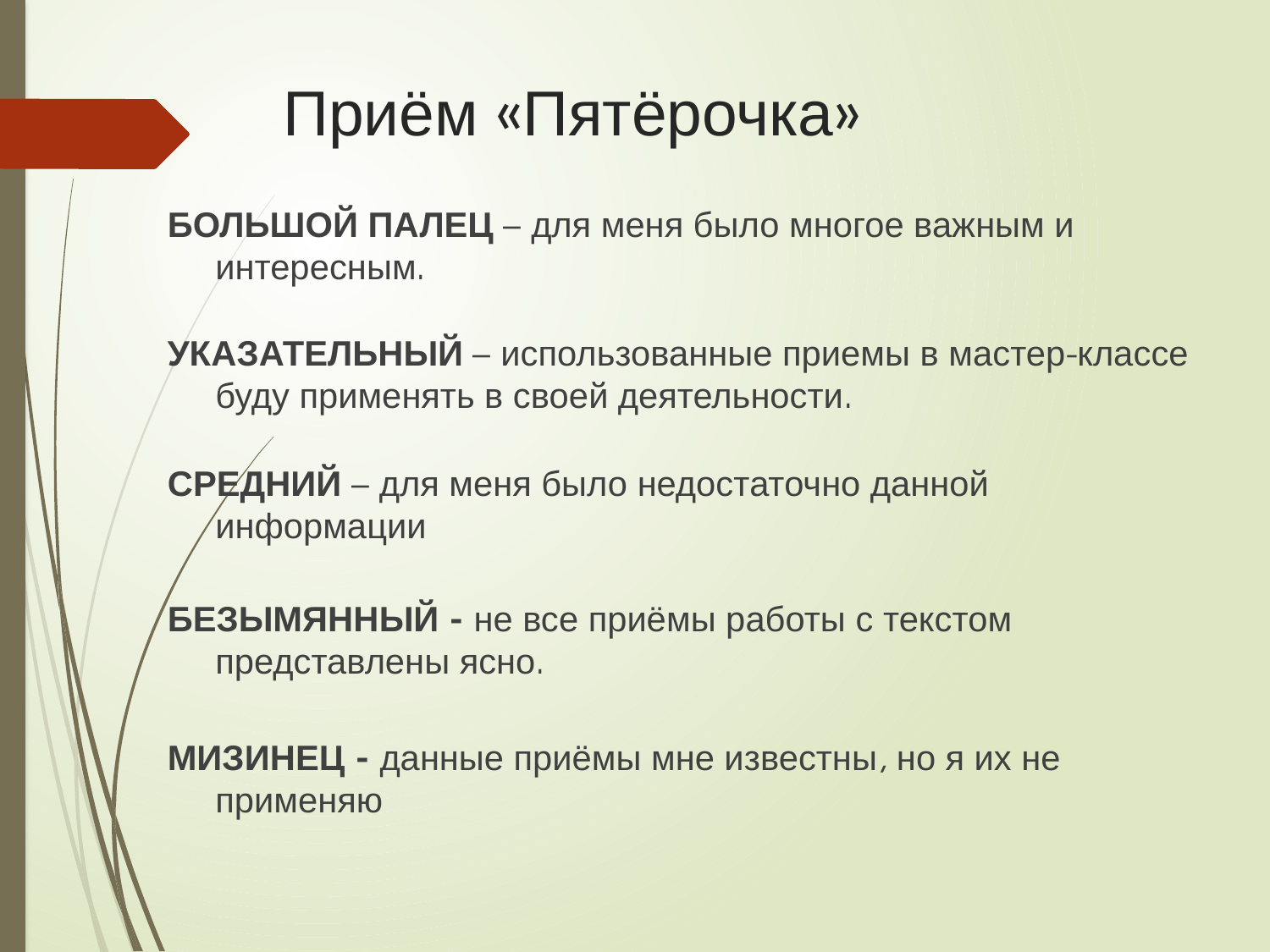

# Приём «Пятёрочка»

БОЛЬШОЙ ПАЛЕЦ – для меня было многое важным и интересным.

УКАЗАТЕЛЬНЫЙ – использованные приемы в мастер-классе буду применять в своей деятельности.

СРЕДНИЙ – для меня было недостаточно данной информации

БЕЗЫМЯННЫЙ - не все приёмы работы с текстом представлены ясно.

МИЗИНЕЦ - данные приёмы мне известны, но я их не применяю